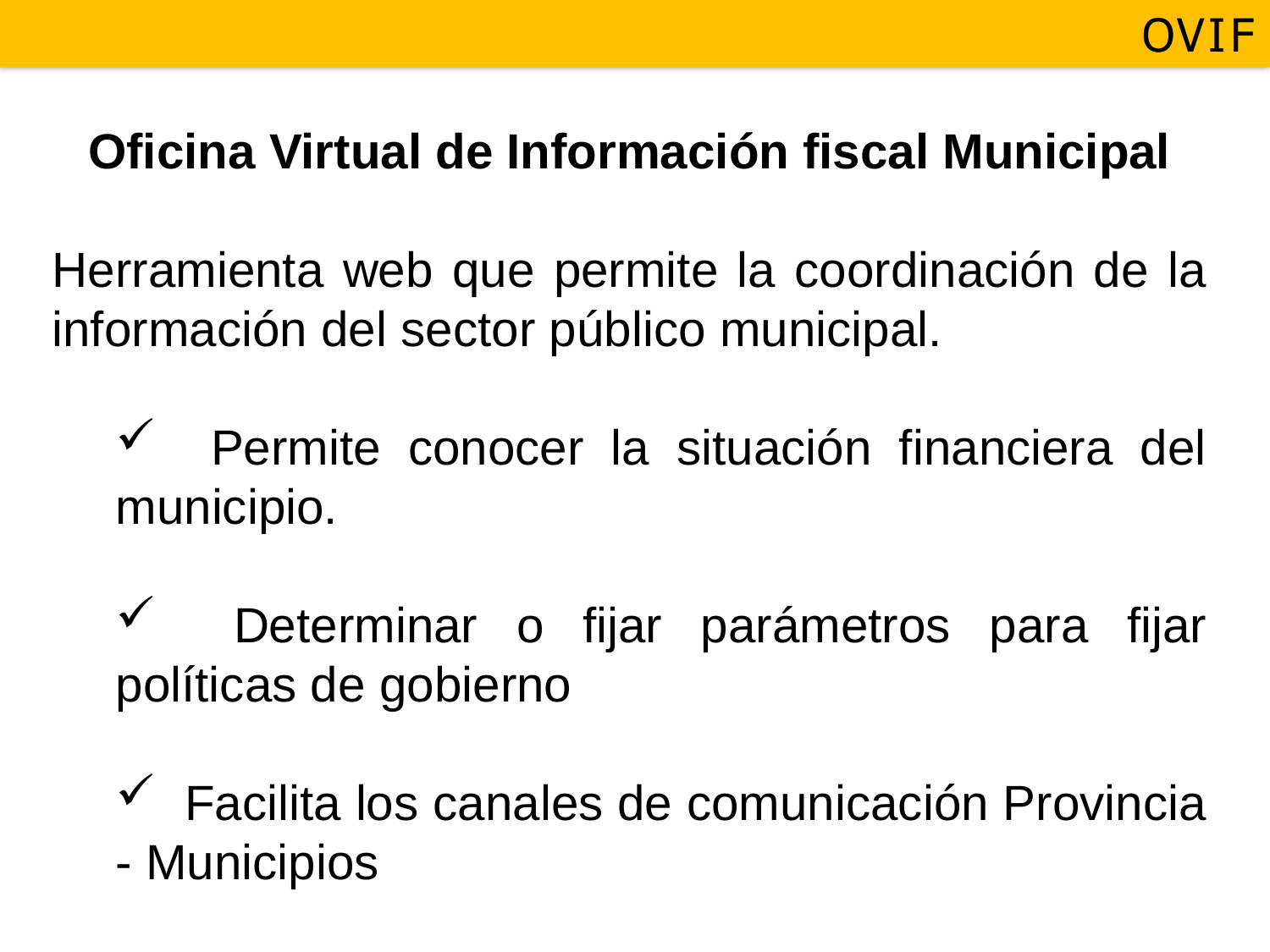

OVIF
Oficina Virtual de Información fiscal Municipal

Herramienta web que permite la coordinación de la información del sector público municipal.

  Permite conocer la situación financiera del municipio.

  Determinar o fijar parámetros para fijar políticas de gobierno

  Facilita los canales de comunicación Provincia - Municipios